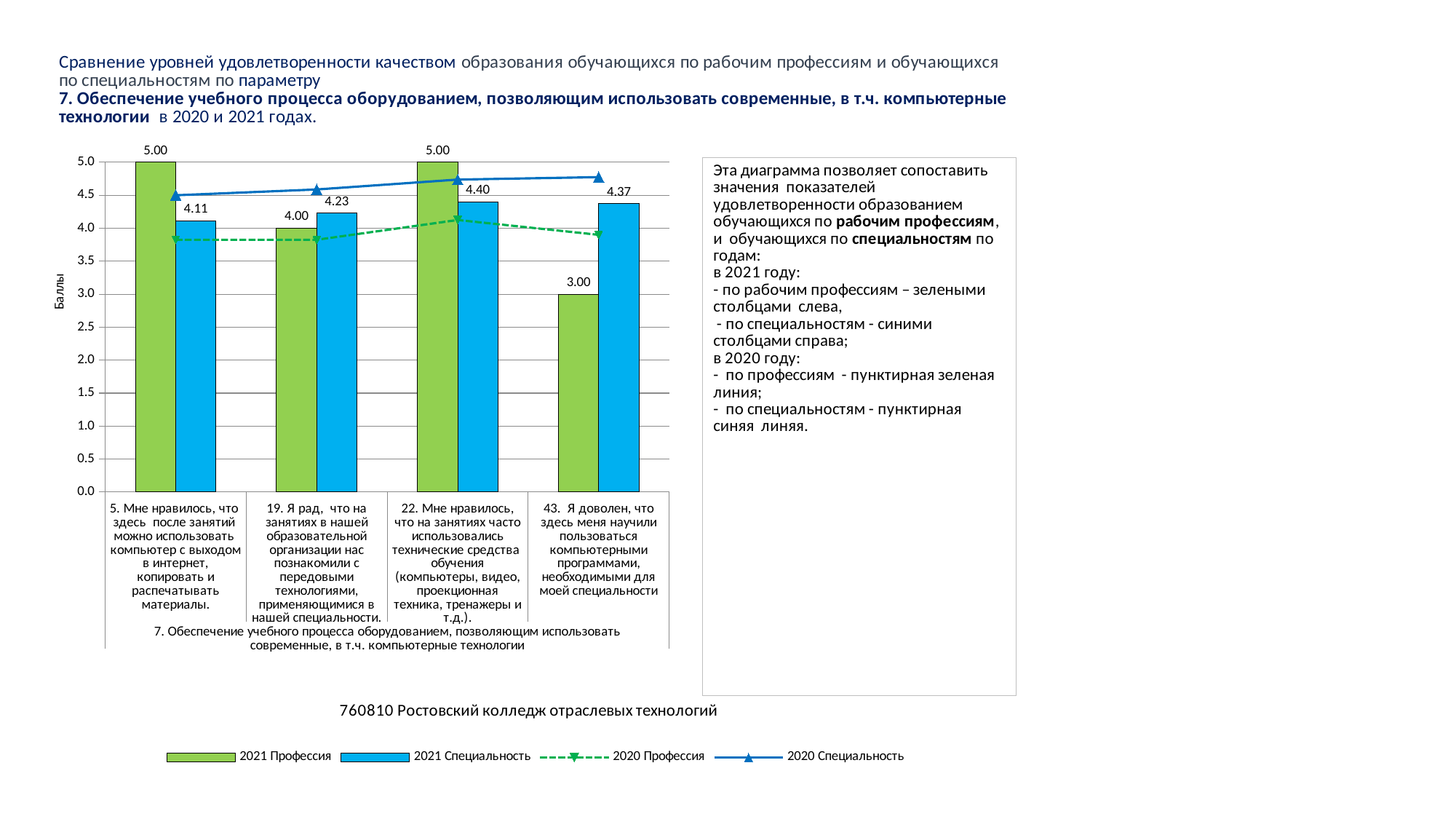

### Chart

| Category | 2021 Профессия | 2021 Специальность | 2020 Профессия | 2020 Специальность |
|---|---|---|---|---|
| 5. Мне нравилось, что  здесь  после занятий  можно использовать  компьютер с выходом в интернет, копировать и распечатывать материалы. | 5.0 | 4.111111111111111 | 3.825 | 4.5 |
| 19. Я рад,  что на занятиях в нашей образовательной организации нас познакомили с передовыми технологиями, применяющимися в нашей специальности. | 4.0 | 4.2298850574712645 | 3.825 | 4.5875 |
| 22. Мне нравилось, что на занятиях часто использовались технические средства  обучения (компьютеры, видео, проекционная техника, тренажеры и т.д.). | 5.0 | 4.402298850574713 | 4.125 | 4.7375 |
| 43.  Я доволен, что здесь меня научили пользоваться компьютерными программами, необходимыми для моей специальности | 3.0 | 4.371647509578544 | 3.9 | 4.775 |